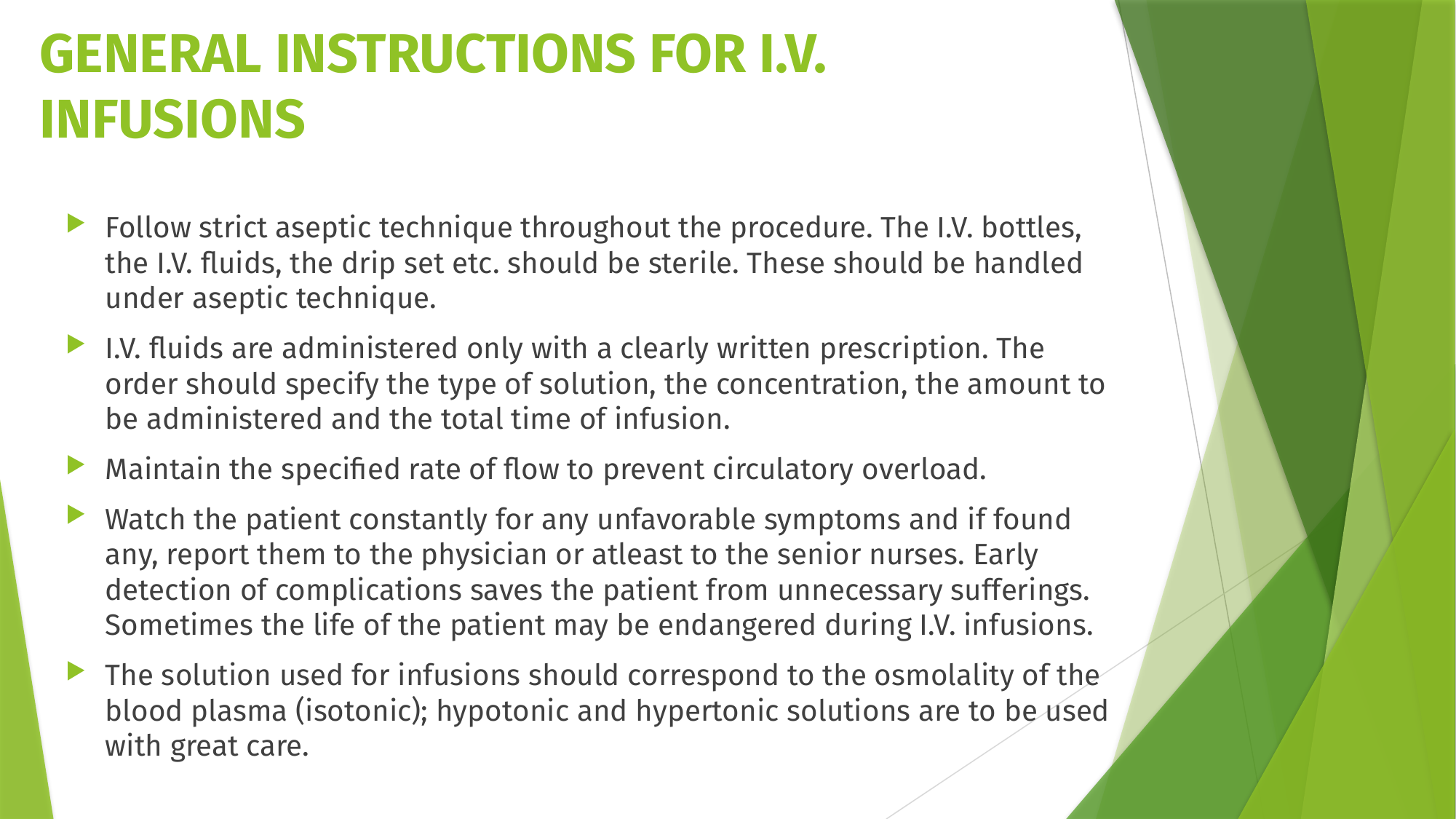

# GENERAL INSTRUCTIONS FOR I.V. INFUSIONS
Follow strict aseptic technique throughout the procedure. The I.V. bottles, the I.V. fluids, the drip set etc. should be sterile. These should be handled under aseptic technique.
I.V. fluids are administered only with a clearly written prescription. The order should specify the type of solution, the concentration, the amount to be administered and the total time of infusion.
Maintain the specified rate of flow to prevent circulatory overload.
Watch the patient constantly for any unfavorable symptoms and if found any, report them to the physician or atleast to the senior nurses. Early detection of complications saves the patient from unnecessary sufferings. Sometimes the life of the patient may be endangered during I.V. infusions.
The solution used for infusions should correspond to the osmolality of the blood plasma (isotonic); hypotonic and hypertonic solutions are to be used with great care.